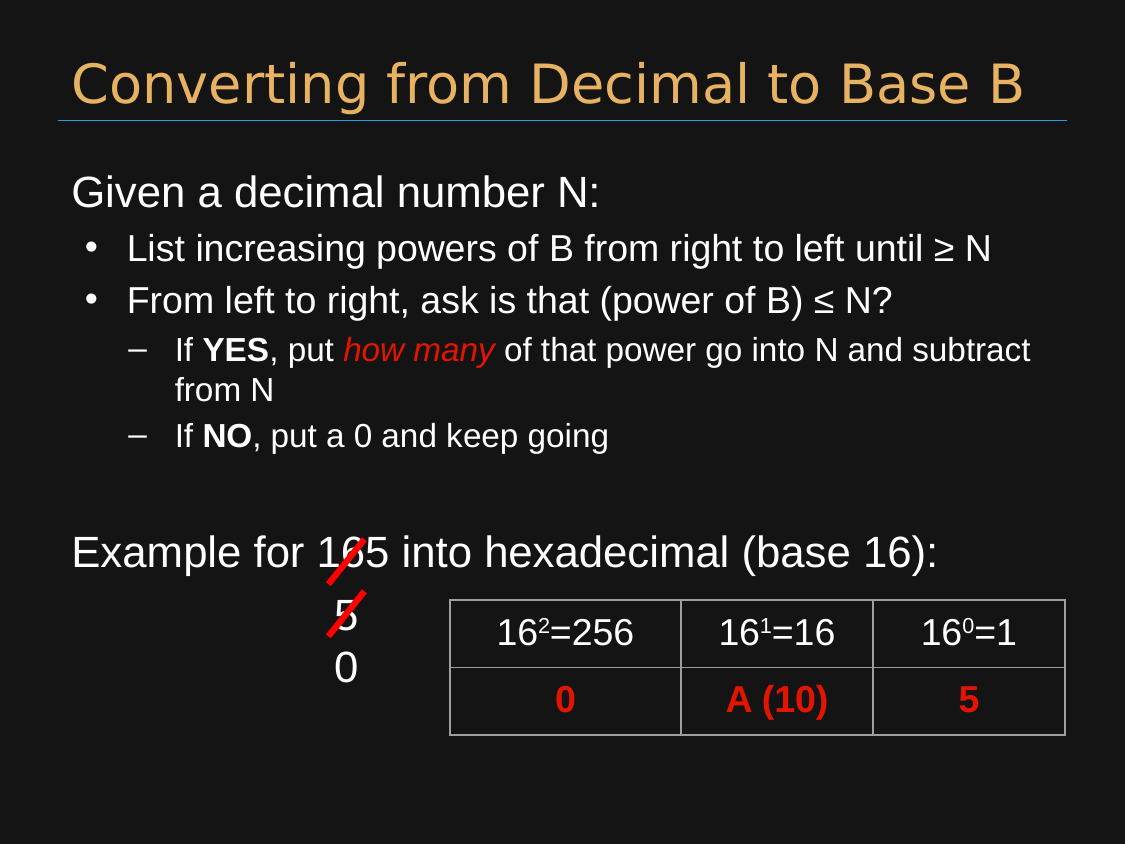

# Converting from Decimal to Base B
Given a decimal number N:
List increasing powers of B from right to left until ≥ N
From left to right, ask is that (power of B) ≤ N?
If YES, put how many of that power go into N and subtract from N
If NO, put a 0 and keep going

Example for 165 into hexadecimal (base 16):

5
0
| 162=256 | 161=16 | 160=1 |
| --- | --- | --- |
|  |  |  |
0
A (10)
5